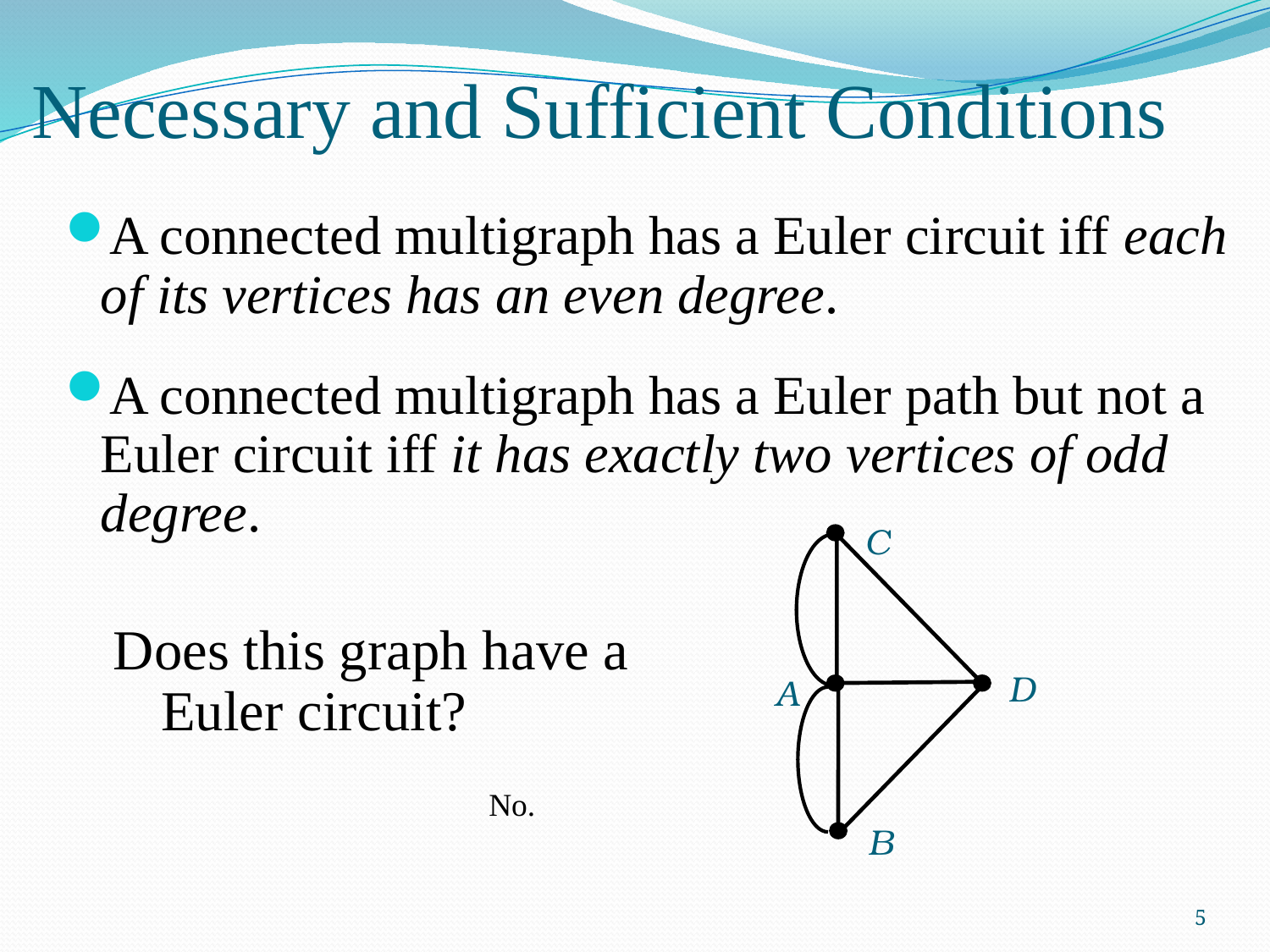

# Necessary and Sufficient Conditions
A connected multigraph has a Euler circuit iff each of its vertices has an even degree.

A connected multigraph has a Euler path but not a Euler circuit iff it has exactly two vertices of odd degree.
C

D
A

B

Does this graph have a Euler circuit?
No.
5